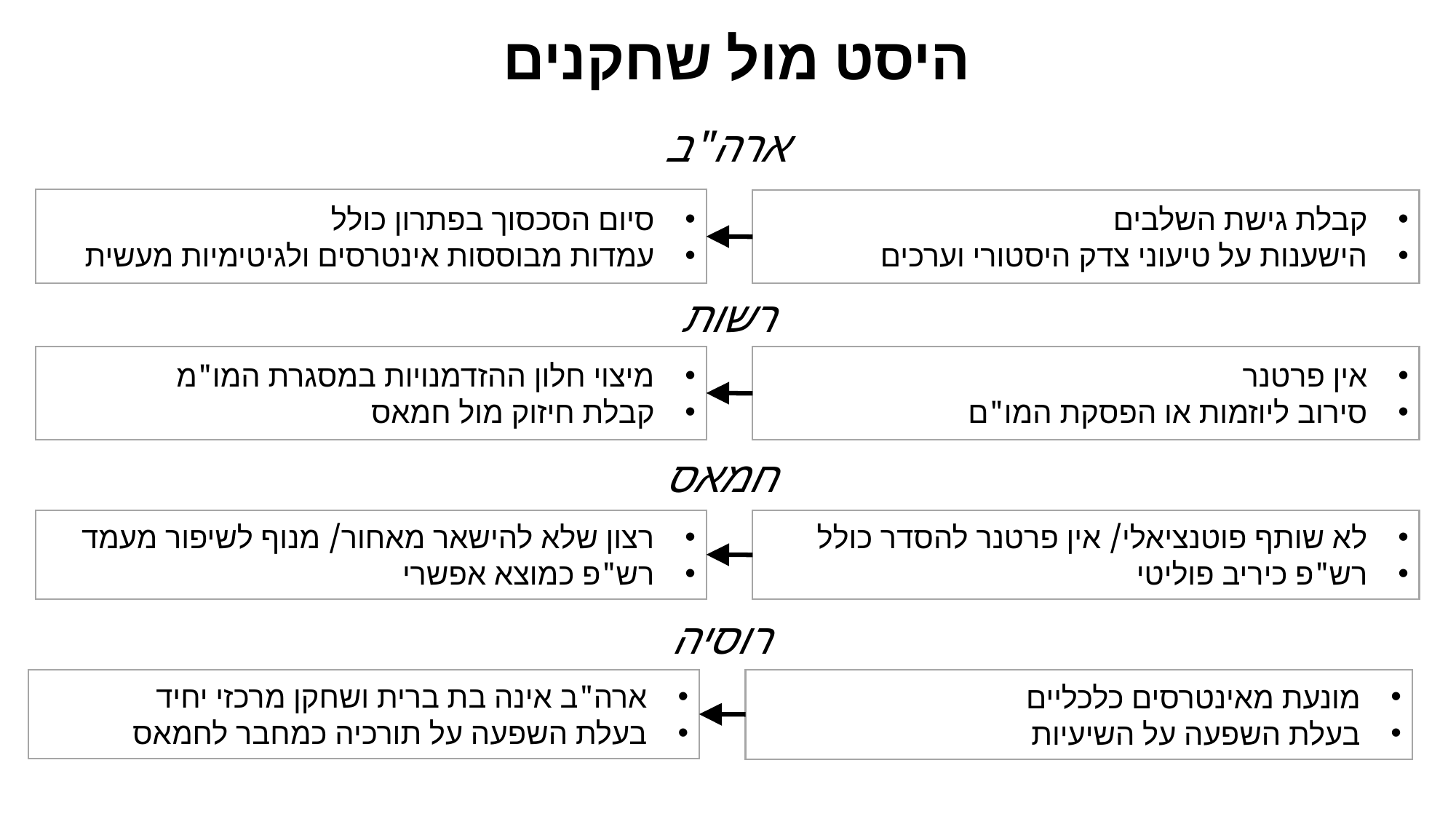

# היסט מול שחקנים
ארה"ב
סיום הסכסוך בפתרון כולל
עמדות מבוססות אינטרסים ולגיטימיות מעשית
קבלת גישת השלבים
הישענות על טיעוני צדק היסטורי וערכים
רשות
מיצוי חלון ההזדמנויות במסגרת המו"מ
קבלת חיזוק מול חמאס
אין פרטנר
סירוב ליוזמות או הפסקת המו"ם
חמאס
רצון שלא להישאר מאחור/ מנוף לשיפור מעמד
רש"פ כמוצא אפשרי
לא שותף פוטנציאלי/ אין פרטנר להסדר כולל
רש"פ כיריב פוליטי
רוסיה
מונעת מאינטרסים כלכליים
בעלת השפעה על השיעיות
ארה"ב אינה בת ברית ושחקן מרכזי יחיד
בעלת השפעה על תורכיה כמחבר לחמאס